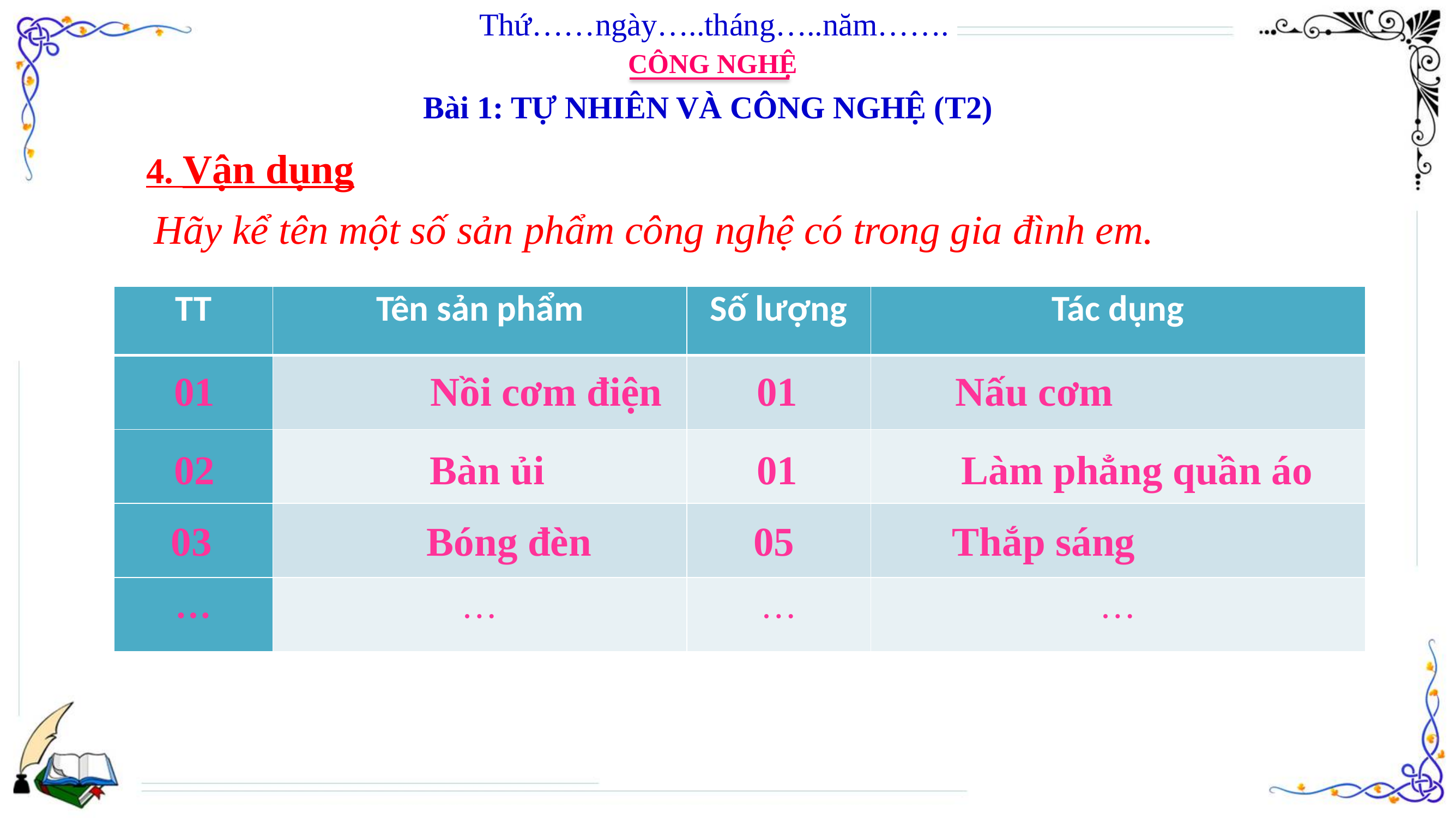

Thứ……ngày…..tháng…..năm…….
CÔNG NGHỆ
Bài 1: TỰ NHIÊN VÀ CÔNG NGHỆ (T2)
4. Vận dụng
Hãy kể tên một số sản phẩm công nghệ có trong gia đình em.
| TT | Tên sản phẩm | Số lượng | Tác dụng |
| --- | --- | --- | --- |
|  |  |  |  |
|  |  |  |  |
|  |  |  |  |
| … | … | … | … |
01
Nồi cơm điện
01
Nấu cơm
02
Bàn ủi
01
Làm phẳng quần áo
03
Bóng đèn
05
Thắp sáng